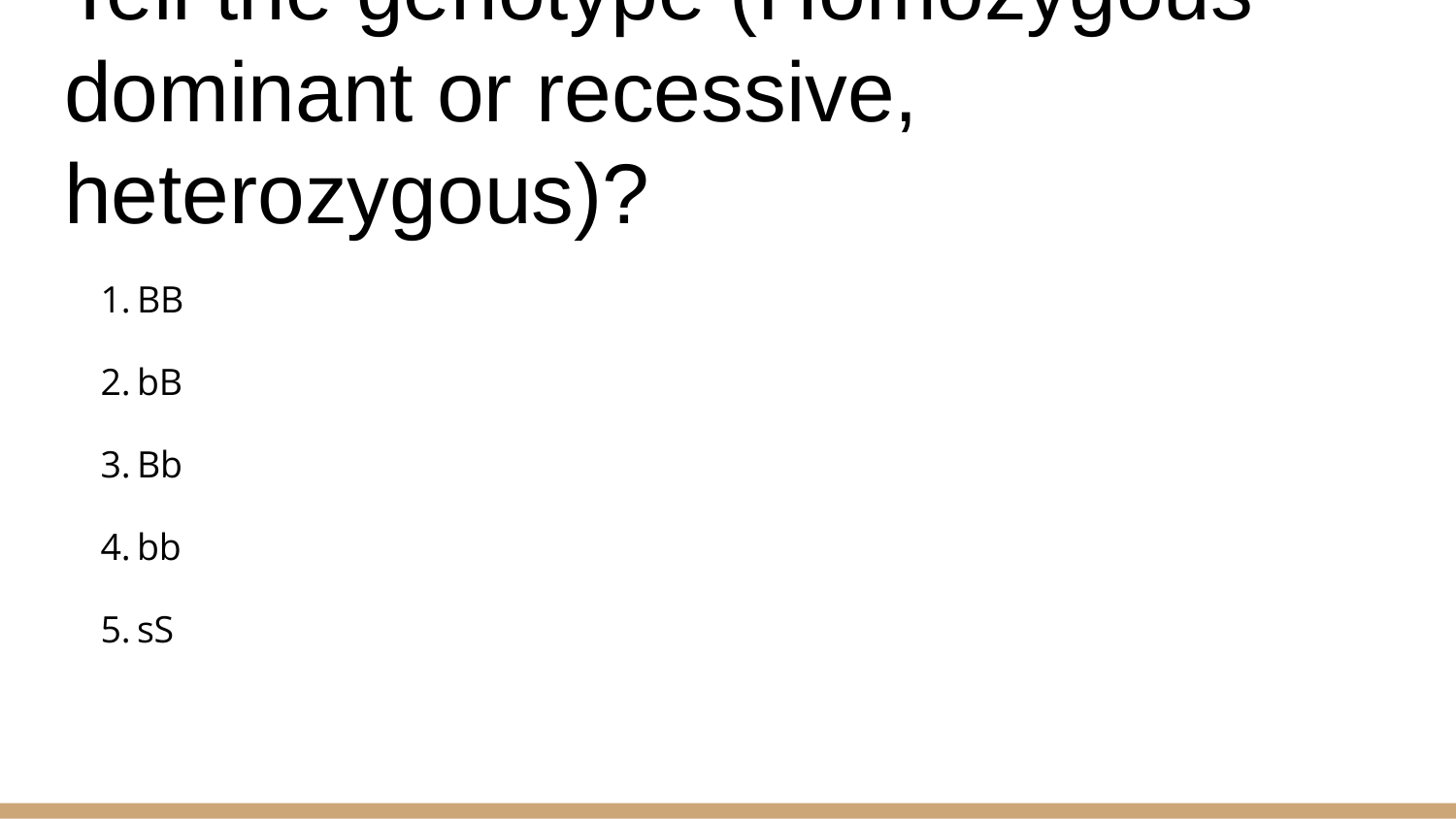

# Tell the genotype (Homozygous dominant or recessive, heterozygous)?
BB
bB
Bb
bb
sS